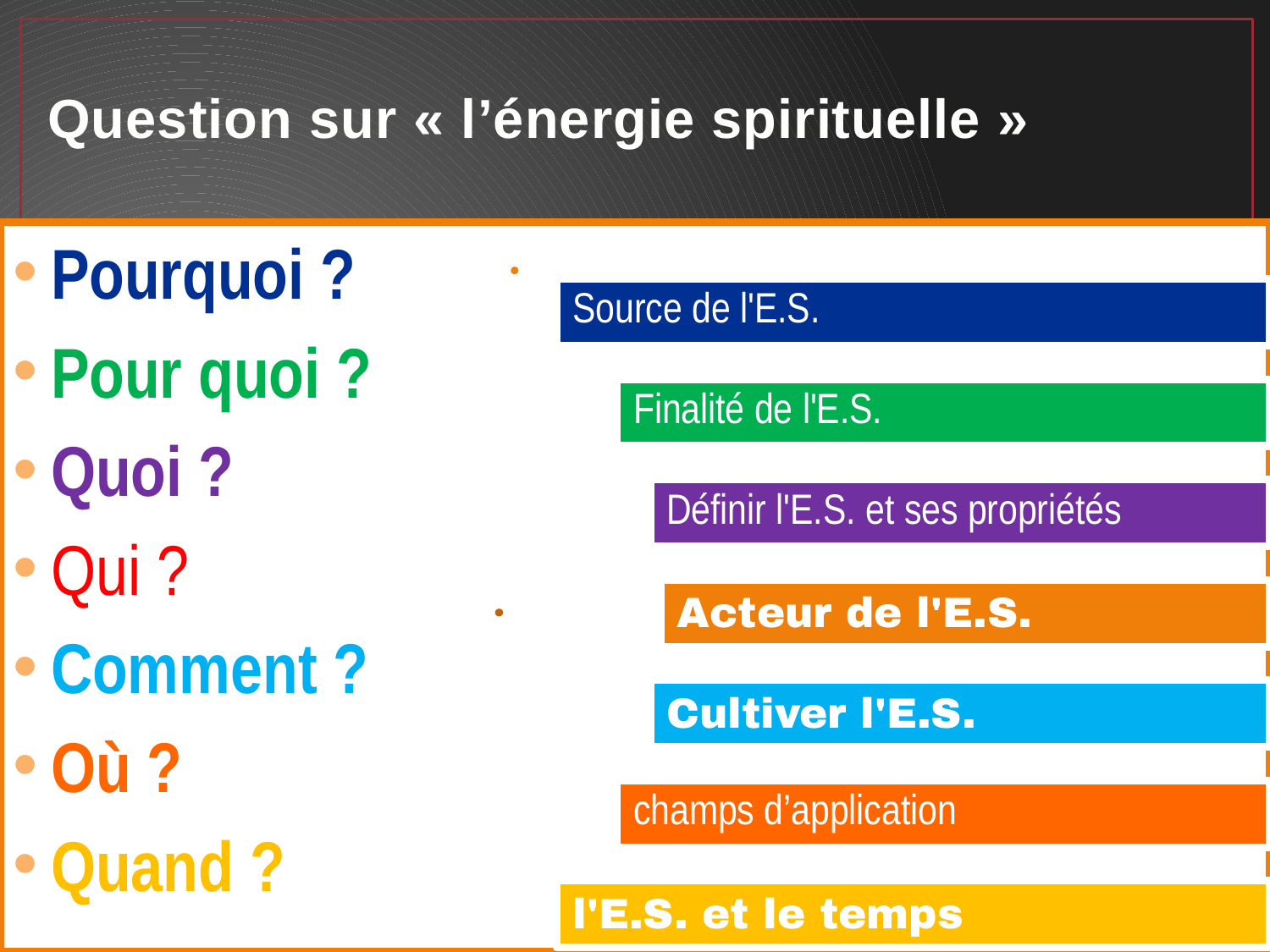

# Question sur « l’énergie spirituelle »
Définir l'E.S. et ses propriétés
Acteur de l'E.S.
Cultiver l'E.S.
Finalité de l'E.S.
Source de l'E.S.
champs d’application
l'E.S. et le temps
Pourquoi ?
Pour quoi ?
Quoi ?
Qui ?
Comment ?
Où ?
Quand ?